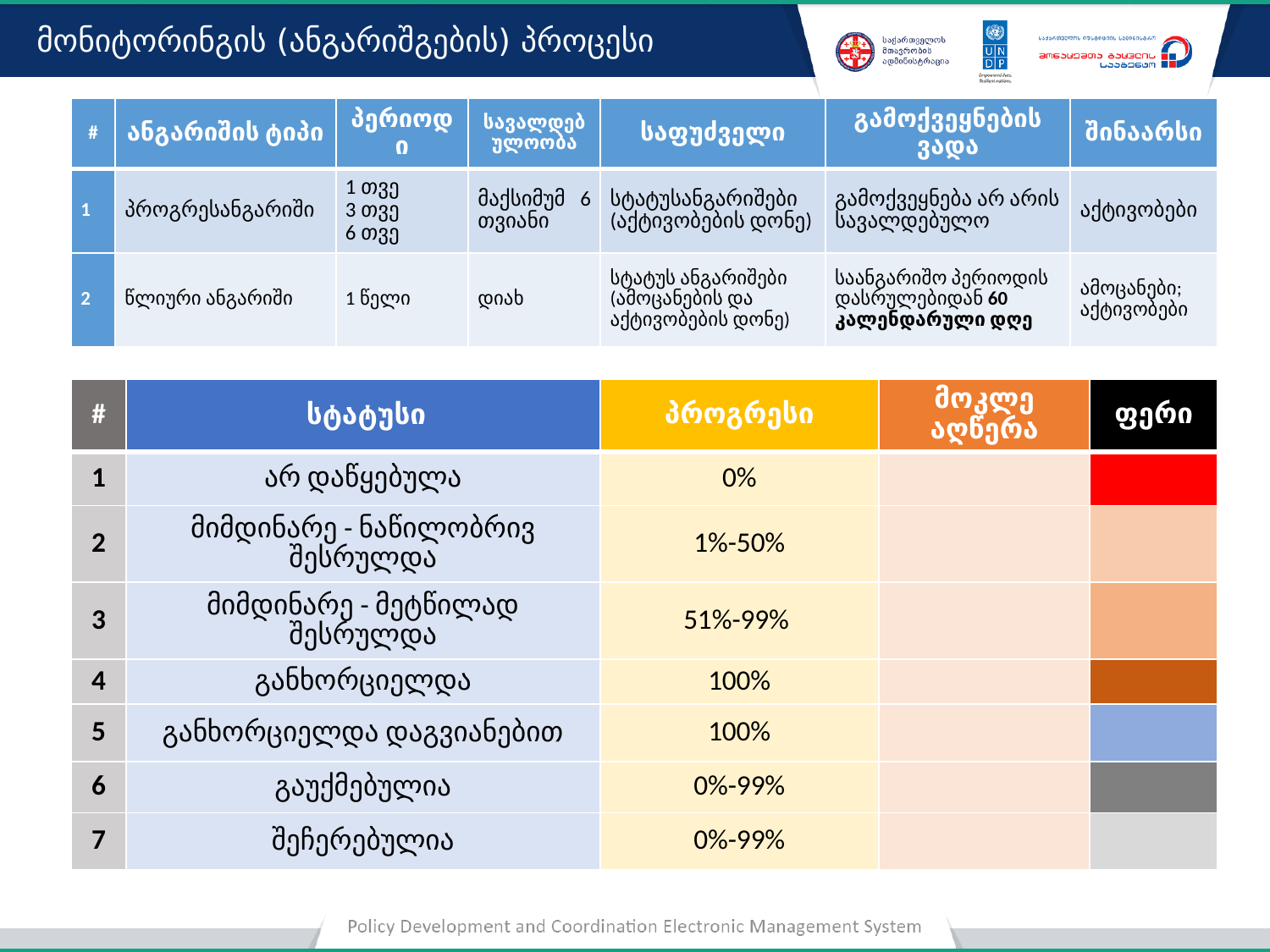

მონიტორინგის (ანგარიშგების) პროცესი
| # | ანგარიშის ტიპი | პერიოდი | სავალდებულოობა | საფუძველი | გამოქვეყნების ვადა | შინაარსი |
| --- | --- | --- | --- | --- | --- | --- |
| 1 | პროგრესანგარიში | 1 თვე 3 თვე 6 თვე | მაქსიმუმ 6 თვიანი | სტატუსანგარიშები (აქტივობების დონე) | გამოქვეყნება არ არის სავალდებულო | აქტივობები |
| 2 | წლიური ანგარიში | 1 წელი | დიახ | სტატუს ანგარიშები (ამოცანების და აქტივობების დონე) | საანგარიშო პერიოდის დასრულებიდან 60 კალენდარული დღე | ამოცანები; აქტივობები |
| # | სტატუსი | პროგრესი | მოკლე აღწერა | ფერი |
| --- | --- | --- | --- | --- |
| 1 | არ დაწყებულა | 0% |  |  |
| 2 | მიმდინარე - ნაწილობრივ შესრულდა | 1%-50% |  |  |
| 3 | მიმდინარე - მეტწილად შესრულდა | 51%-99% |  |  |
| 4 | განხორციელდა | 100% |  |  |
| 5 | განხორციელდა დაგვიანებით | 100% |  |  |
| 6 | გაუქმებულია | 0%-99% |  |  |
| 7 | შეჩერებულია | 0%-99% |  |  |